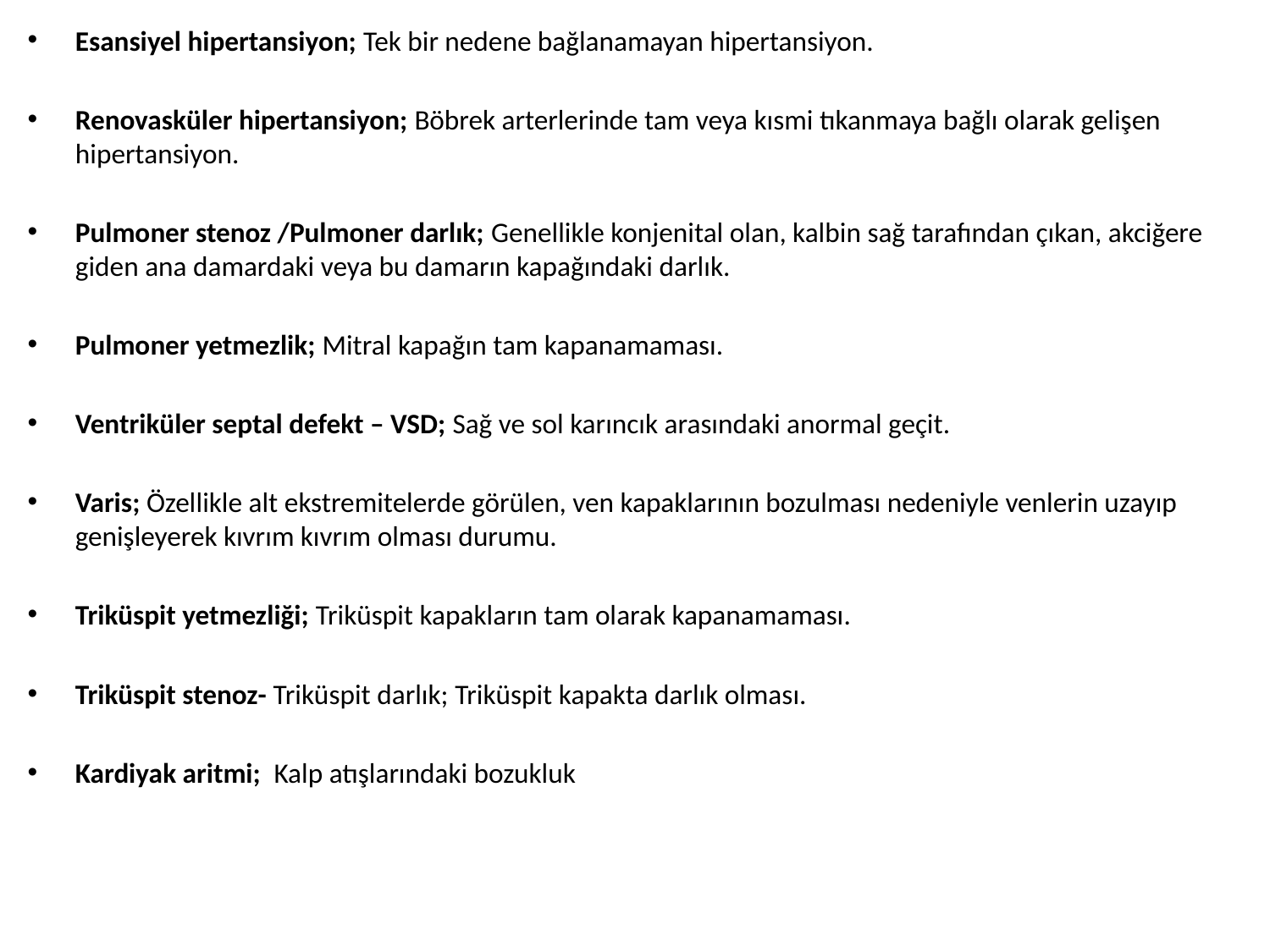

Esansiyel hipertansiyon; Tek bir nedene bağlanamayan hipertansiyon.

Renovasküler hipertansiyon; Böbrek arterlerinde tam veya kısmi tıkanmaya bağlı olarak gelişen hipertansiyon.

Pulmoner stenoz /Pulmoner darlık; Genellikle konjenital olan, kalbin sağ tarafından çıkan, akciğere giden ana damardaki veya bu damarın kapağındaki darlık.

Pulmoner yetmezlik; Mitral kapağın tam kapanamaması.

Ventriküler septal defekt – VSD; Sağ ve sol karıncık arasındaki anormal geçit.

Varis; Özellikle alt ekstremitelerde görülen, ven kapaklarının bozulması nedeniyle venlerin uzayıp genişleyerek kıvrım kıvrım olması durumu.

Triküspit yetmezliği; Triküspit kapakların tam olarak kapanamaması.

Triküspit stenoz- Triküspit darlık; Triküspit kapakta darlık olması.

Kardiyak aritmi;  Kalp atışlarındaki bozukluk